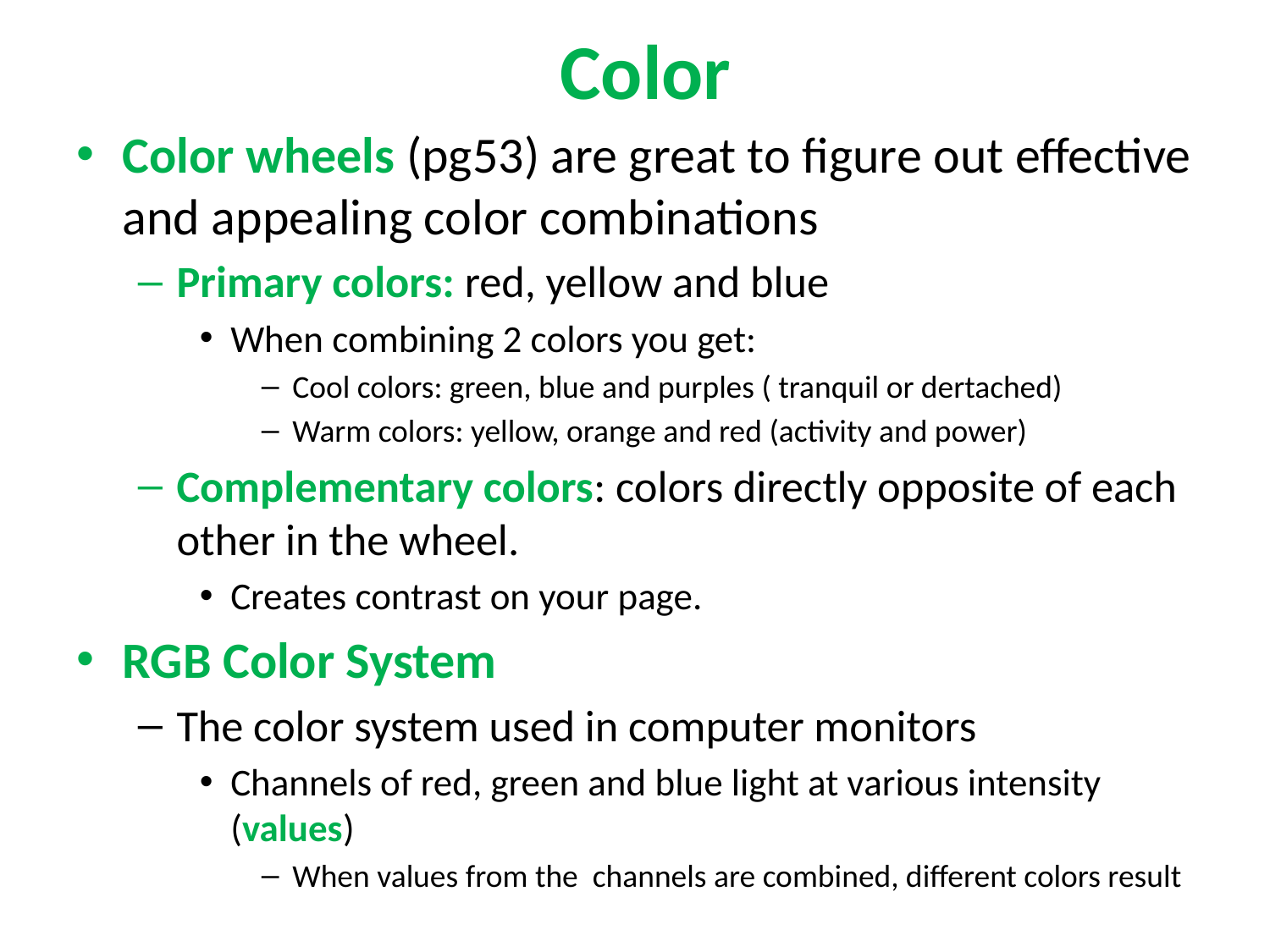

# Color
Color wheels (pg53) are great to figure out effective and appealing color combinations
Primary colors: red, yellow and blue
When combining 2 colors you get:
Cool colors: green, blue and purples ( tranquil or dertached)
Warm colors: yellow, orange and red (activity and power)
Complementary colors: colors directly opposite of each other in the wheel.
Creates contrast on your page.
RGB Color System
The color system used in computer monitors
Channels of red, green and blue light at various intensity (values)
When values from the  channels are combined, different colors result